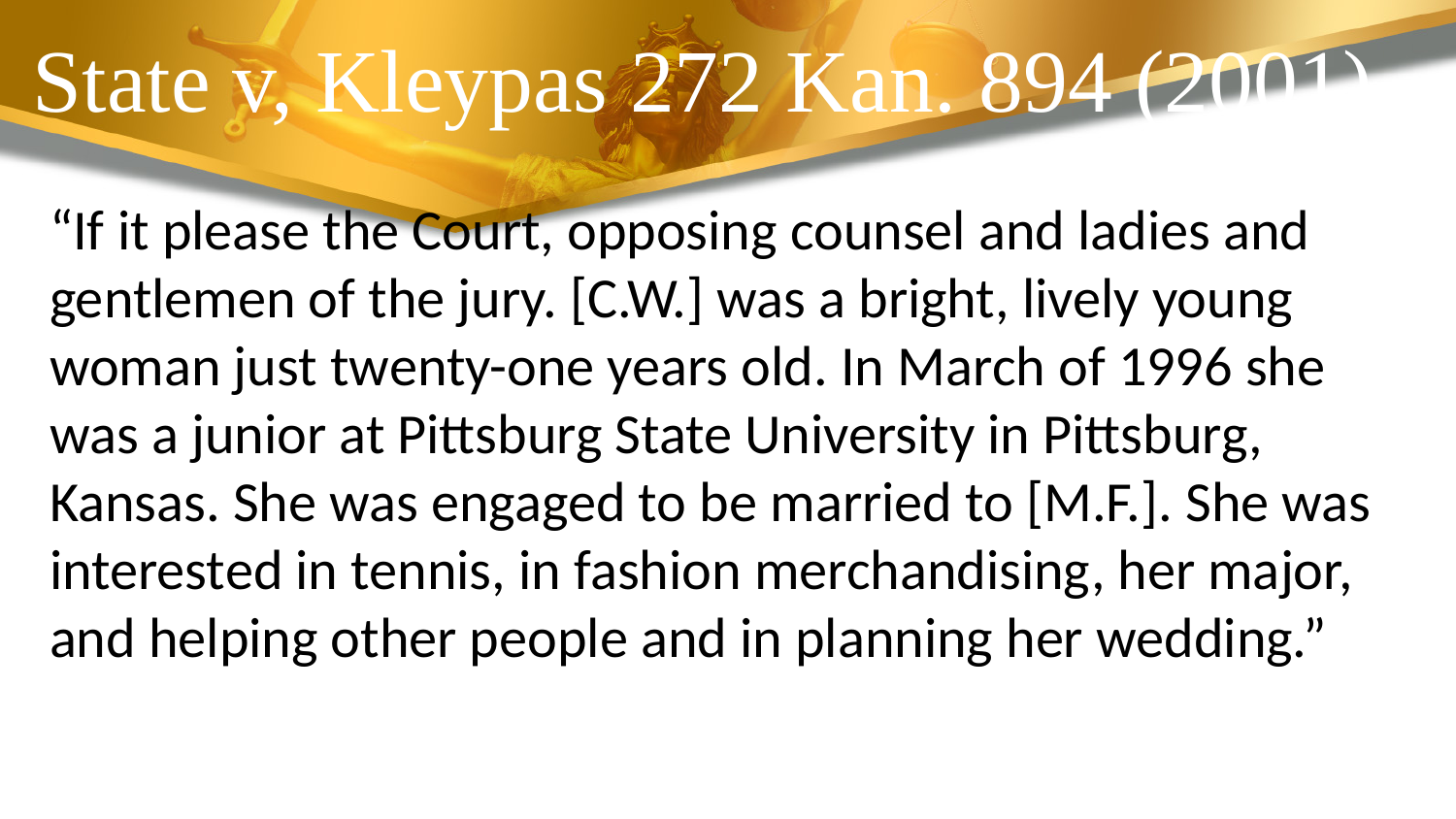

# State v, Kleypas 272 Kan. 894 (2001)
“If it please the Court, opposing counsel and ladies and gentlemen of the jury. [C.W.] was a bright, lively young woman just twenty-one years old. In March of 1996 she was a junior at Pittsburg State University in Pittsburg, Kansas. She was engaged to be married to [M.F.]. She was interested in tennis, in fashion merchandising, her major, and helping other people and in planning her wedding.”